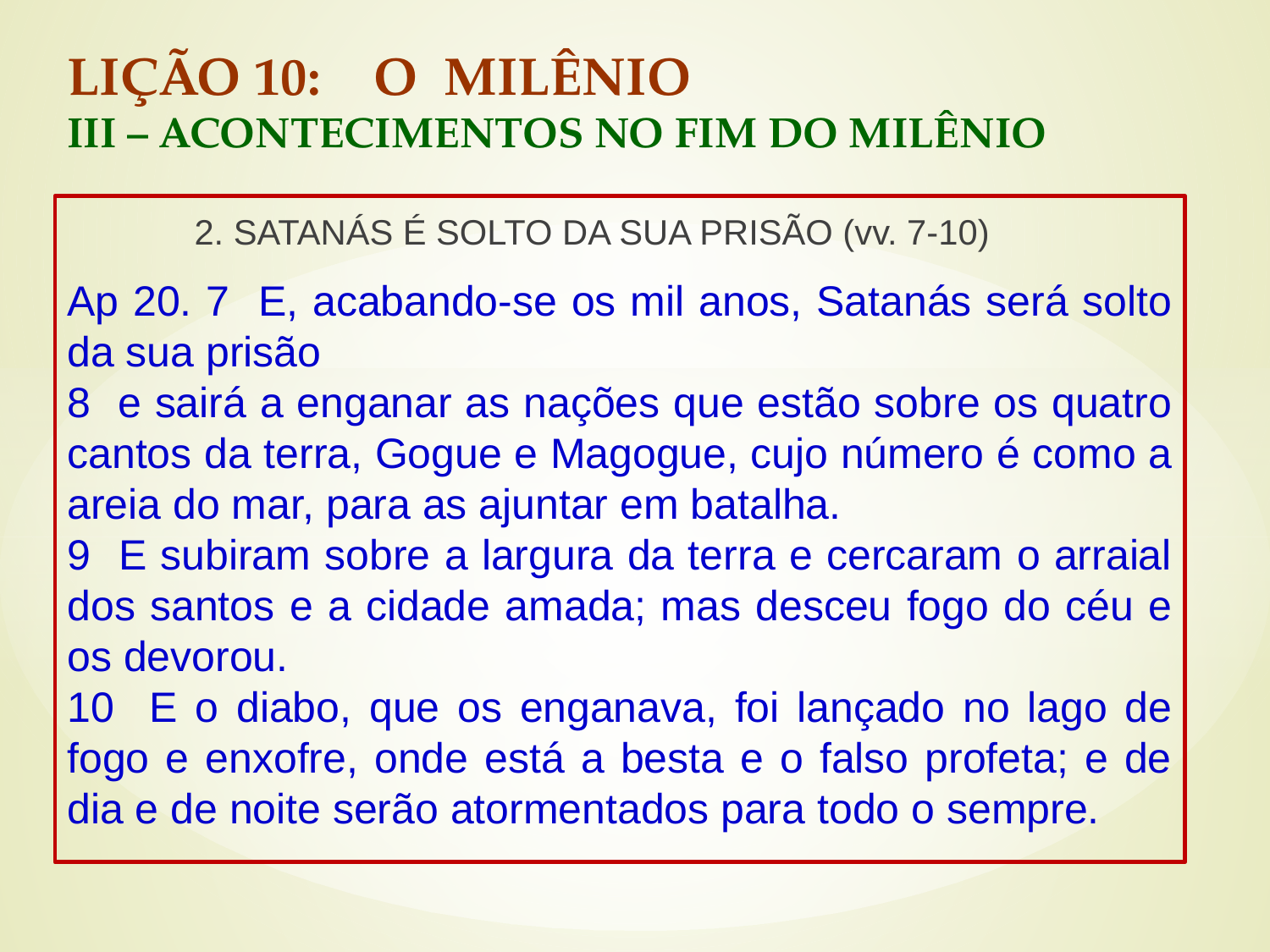

LIÇÃO 10:    O  MILÊNIO
III – ACONTECIMENTOS NO FIM DO MILÊNIO
	2. SATANÁS É SOLTO DA SUA PRISÃO (vv. 7-10)

Ap 20. 7  E, acabando-se os mil anos, Satanás será solto da sua prisão
8  e sairá a enganar as nações que estão sobre os quatro cantos da terra, Gogue e Magogue, cujo número é como a areia do mar, para as ajuntar em batalha.
9  E subiram sobre a largura da terra e cercaram o arraial dos santos e a cidade amada; mas desceu fogo do céu e os devorou.
10  E o diabo, que os enganava, foi lançado no lago de fogo e enxofre, onde está a besta e o falso profeta; e de dia e de noite serão atormentados para todo o sempre.

#